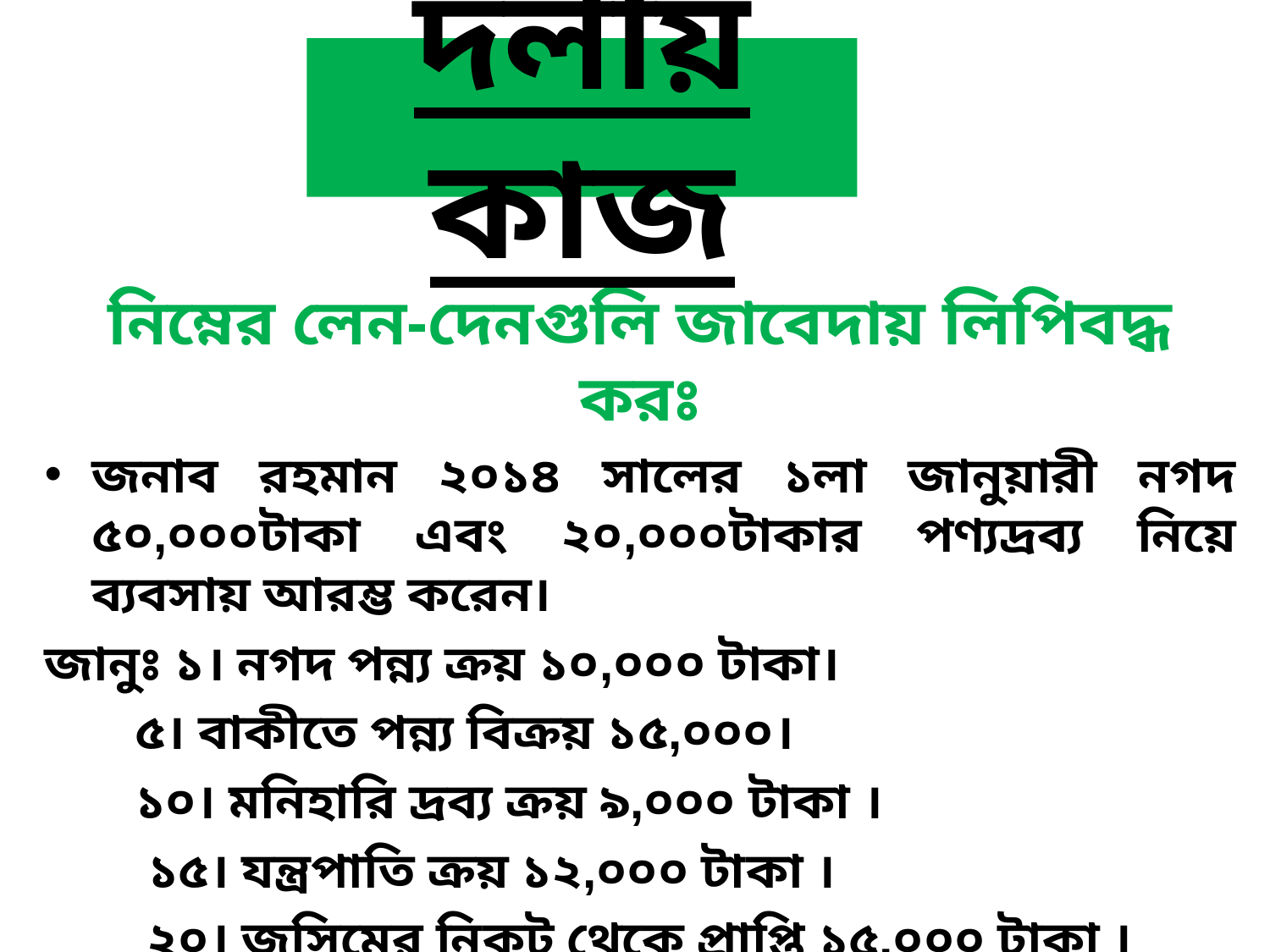

# দলীয় কাজ

নিম্নের লেন-দেনগুলি জাবেদায় লিপিবদ্ধ করঃ
জনাব রহমান ২০১৪ সালের ১লা জানুয়ারী নগদ ৫০,০০০টাকা এবং ২০,০০০টাকার পণ্যদ্রব্য নিয়ে ব্যবসায় আরম্ভ করেন।
জানুঃ ১। নগদ পন্ন্য ক্রয় ১০,০০০ টাকা।
       ৫। বাকীতে পন্ন্য বিক্রয় ১৫,০০০।
       ১০। মনিহারি দ্রব্য ক্রয় ৯,০০০ টাকা ।
        ১৫। যন্ত্রপাতি ক্রয় ১২,০০০ টাকা ।
        ২০। জসিমের নিকট থেকে প্রাপ্তি ১৫,০০০ টাকা ।
        ২৫। ব্যাংকে হিসাব খোলা হল ৮,০০০ টাকা।